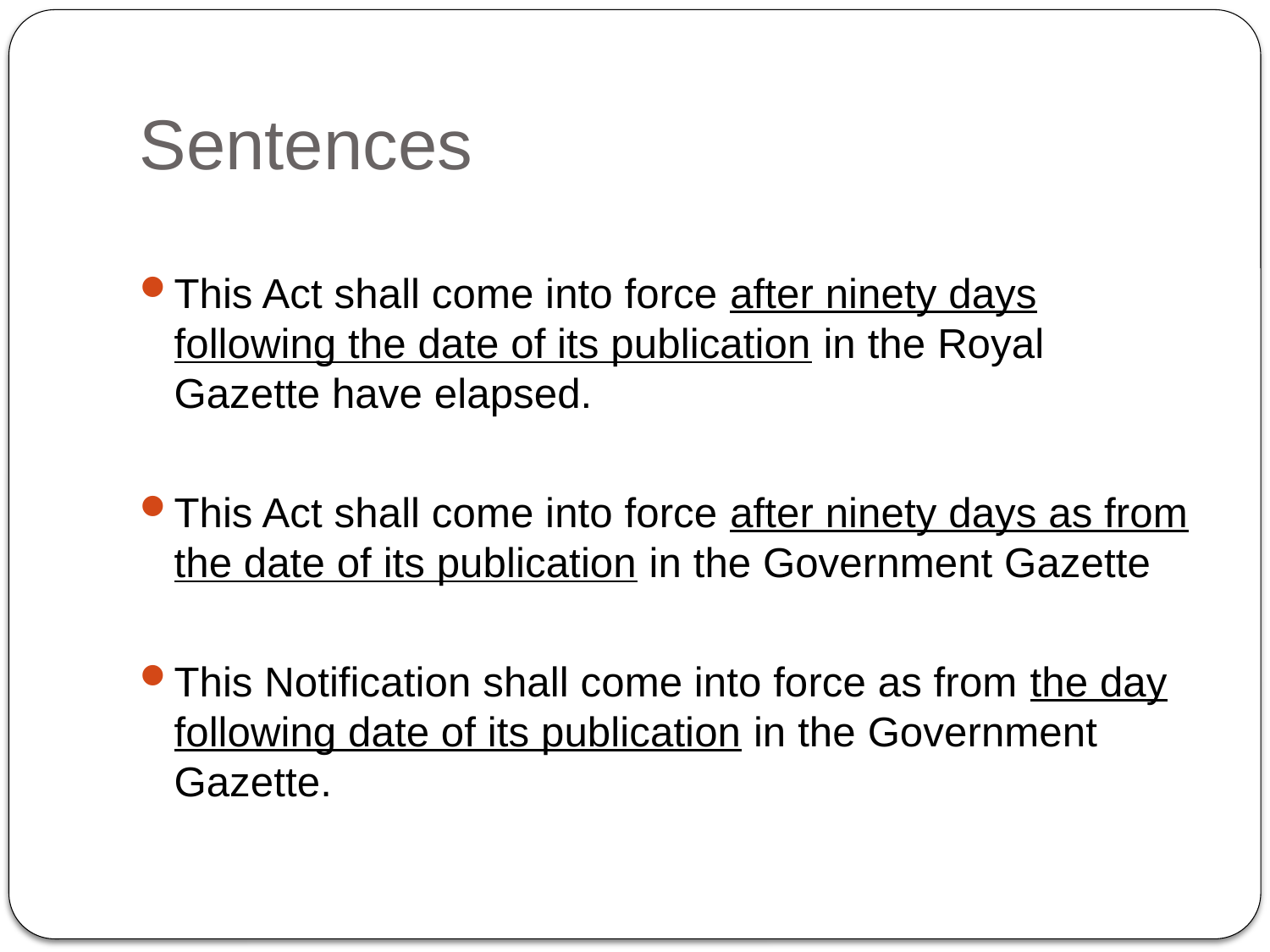

# Sentences

This Act shall come into force after ninety days following the date of its publication in the Royal Gazette have elapsed.

This Act shall come into force after ninety days as from the date of its publication in the Government Gazette

This Notification shall come into force as from the day following date of its publication in the Government Gazette.